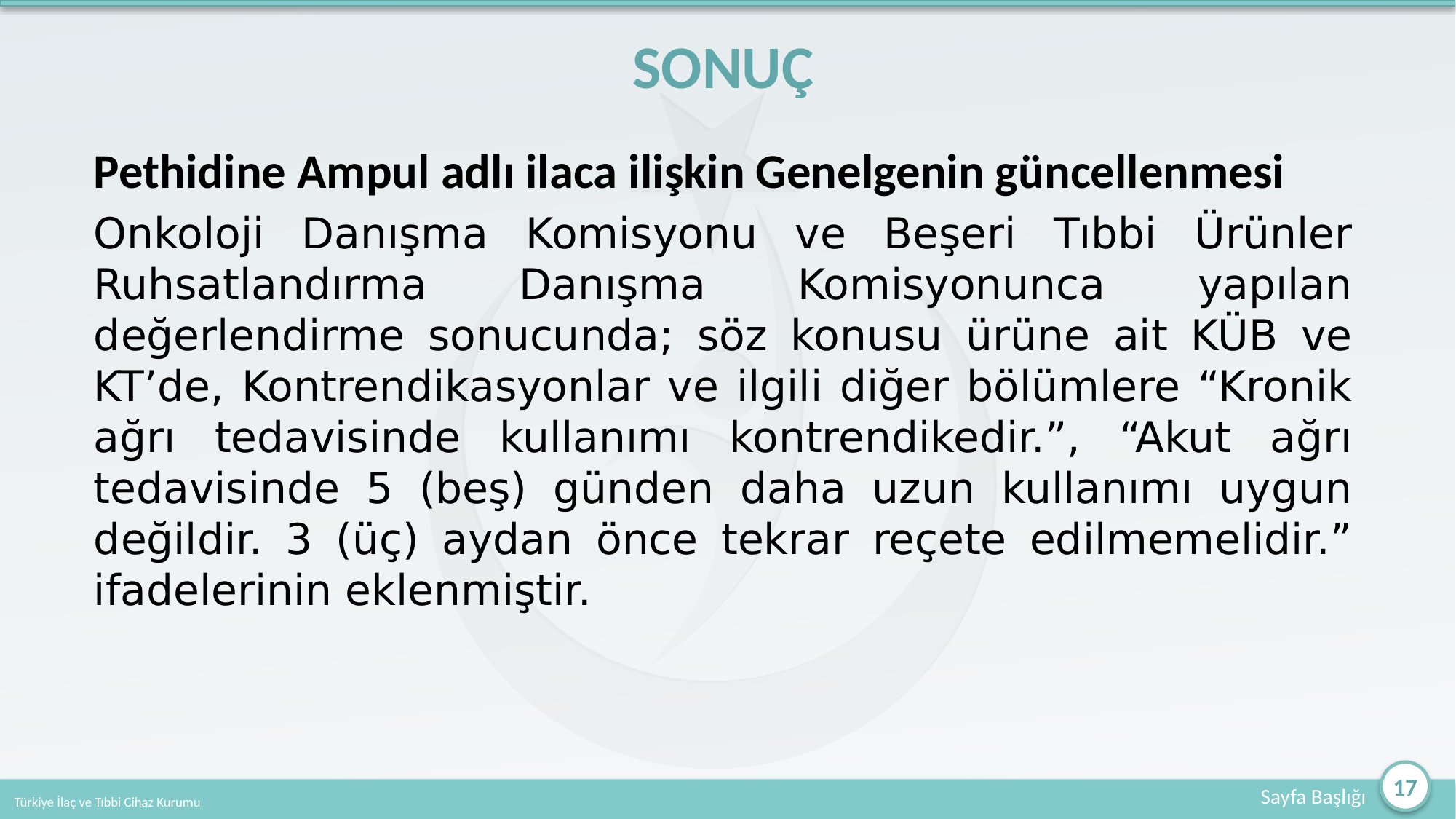

# SONUÇ
Pethidine Ampul adlı ilaca ilişkin Genelgenin güncellenmesi
Onkoloji Danışma Komisyonu ve Beşeri Tıbbi Ürünler Ruhsatlandırma Danışma Komisyonunca yapılan değerlendirme sonucunda; söz konusu ürüne ait KÜB ve KT’de, Kontrendikasyonlar ve ilgili diğer bölümlere “Kronik ağrı tedavisinde kullanımı kontrendikedir.”, “Akut ağrı tedavisinde 5 (beş) günden daha uzun kullanımı uygun değildir. 3 (üç) aydan önce tekrar reçete edilmemelidir.” ifadelerinin eklenmiştir.

17